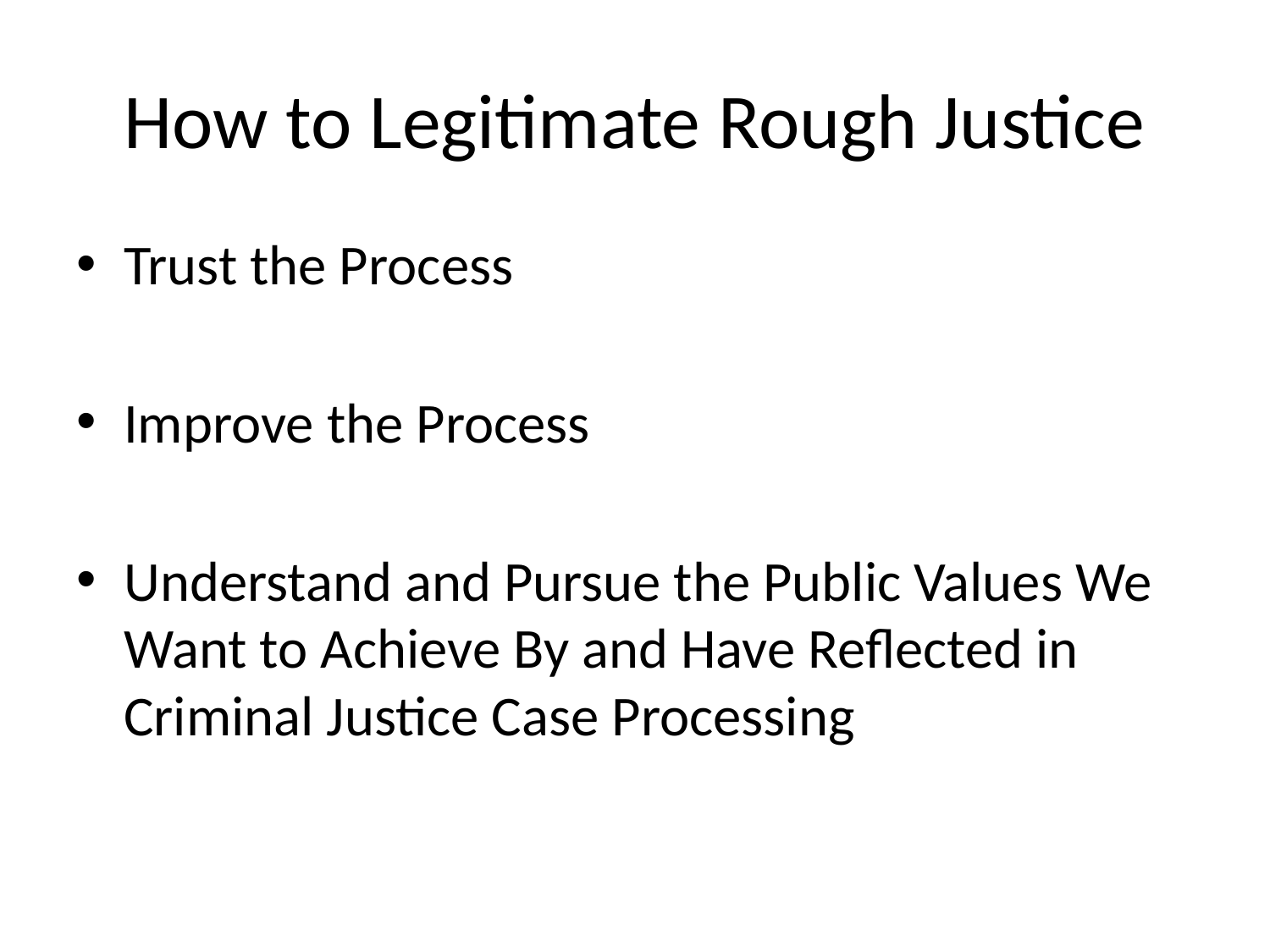

# How to Legitimate Rough Justice
Trust the Process

Improve the Process

Understand and Pursue the Public Values We Want to Achieve By and Have Reflected in Criminal Justice Case Processing